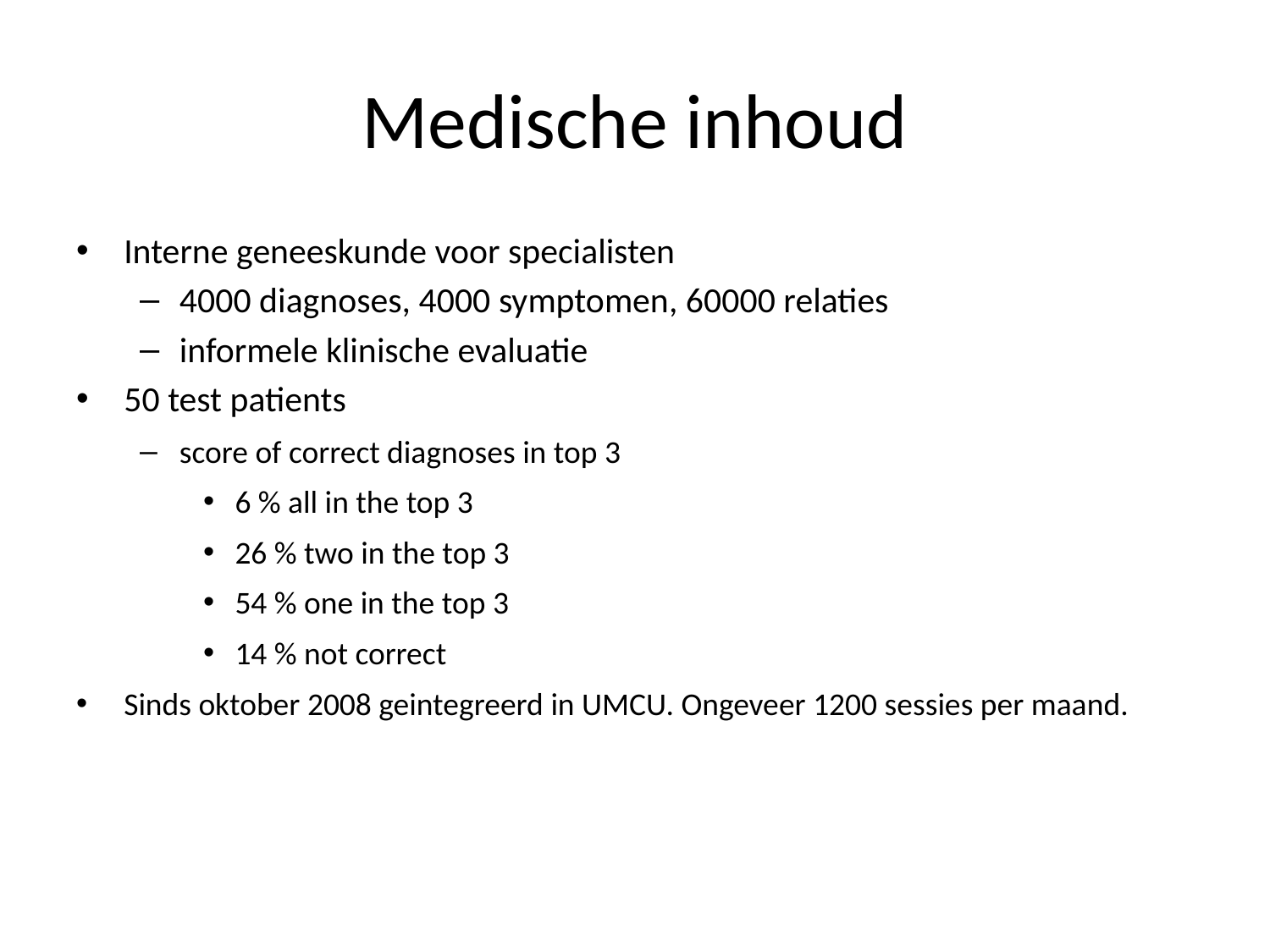

# Medische inhoud
Interne geneeskunde voor specialisten
4000 diagnoses, 4000 symptomen, 60000 relaties
informele klinische evaluatie
50 test patients
score of correct diagnoses in top 3
6 % all in the top 3
26 % two in the top 3
54 % one in the top 3
14 % not correct
Sinds oktober 2008 geintegreerd in UMCU. Ongeveer 1200 sessies per maand.